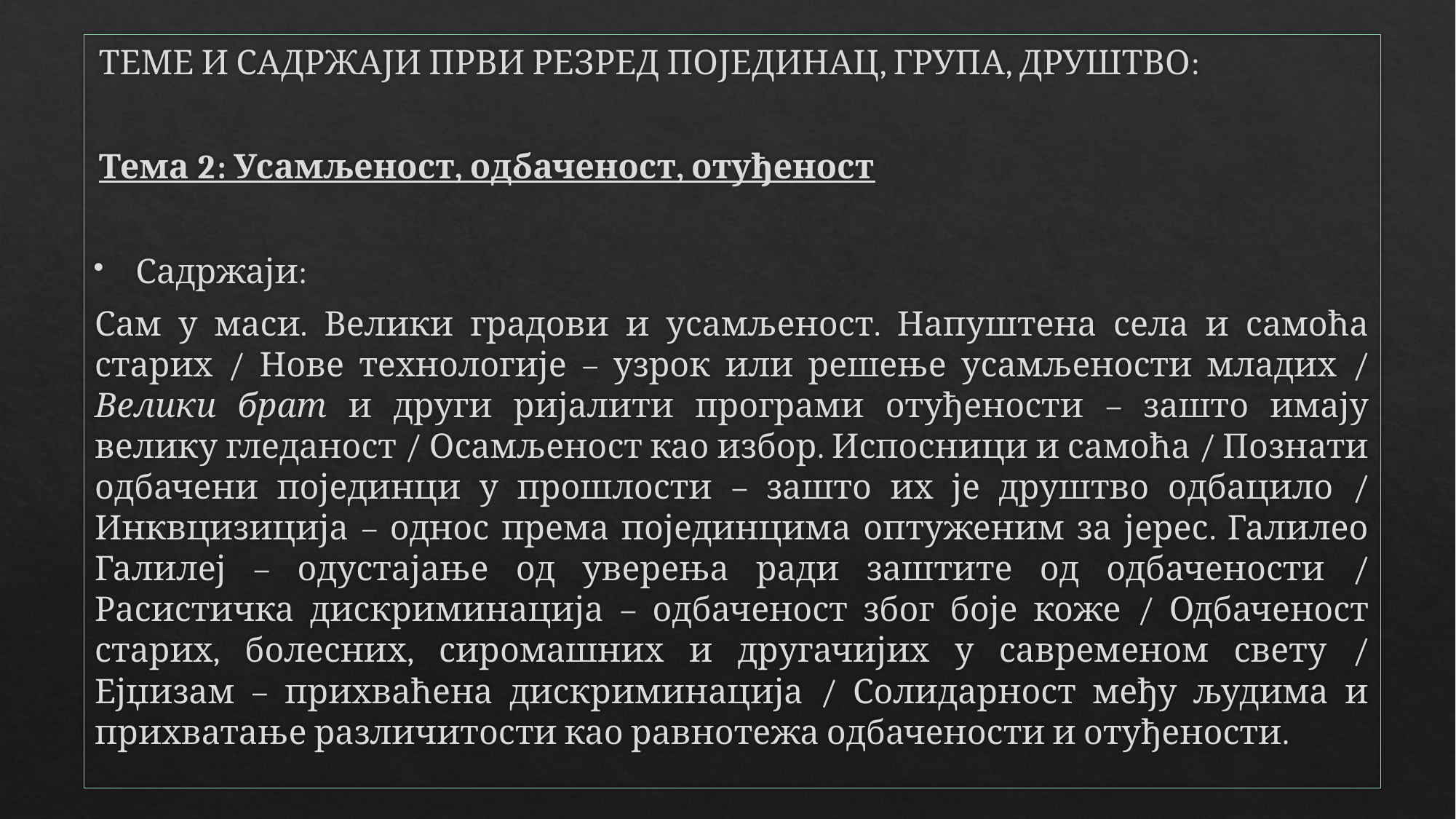

ТЕМЕ И САДРЖАЈИ ПРВИ РЕЗРЕД ПОЈЕДИНАЦ, ГРУПА, ДРУШТВО:

Тема 2: Усамљеност, одбаченост, отуђеност

Садржаји:
Сам у маси. Велики градови и усамљеност. Напуштена села и самоћа старих / Нове технологије – узрок или решење усамљености младих / Велики брат и други ријалити програми отуђености – зашто имају велику гледаност / Осамљеност као избор. Испосници и самоћа / Познати одбачени појединци у прошлости – зашто их је друштво одбацило / Инквцизиција – однос према појединцима оптуженим за јерес. Галилео Галилеј – одустајање од уверења ради заштите од одбачености / Расистичка дискриминација – одбаченост због боје коже / Одбаченост старих, болесних, сиромашних и другачијих у савременом свету / Ејџизам – прихваћена дискриминација / Солидарност међу људима и прихватање различитости као равнотежа одбачености и отуђености.